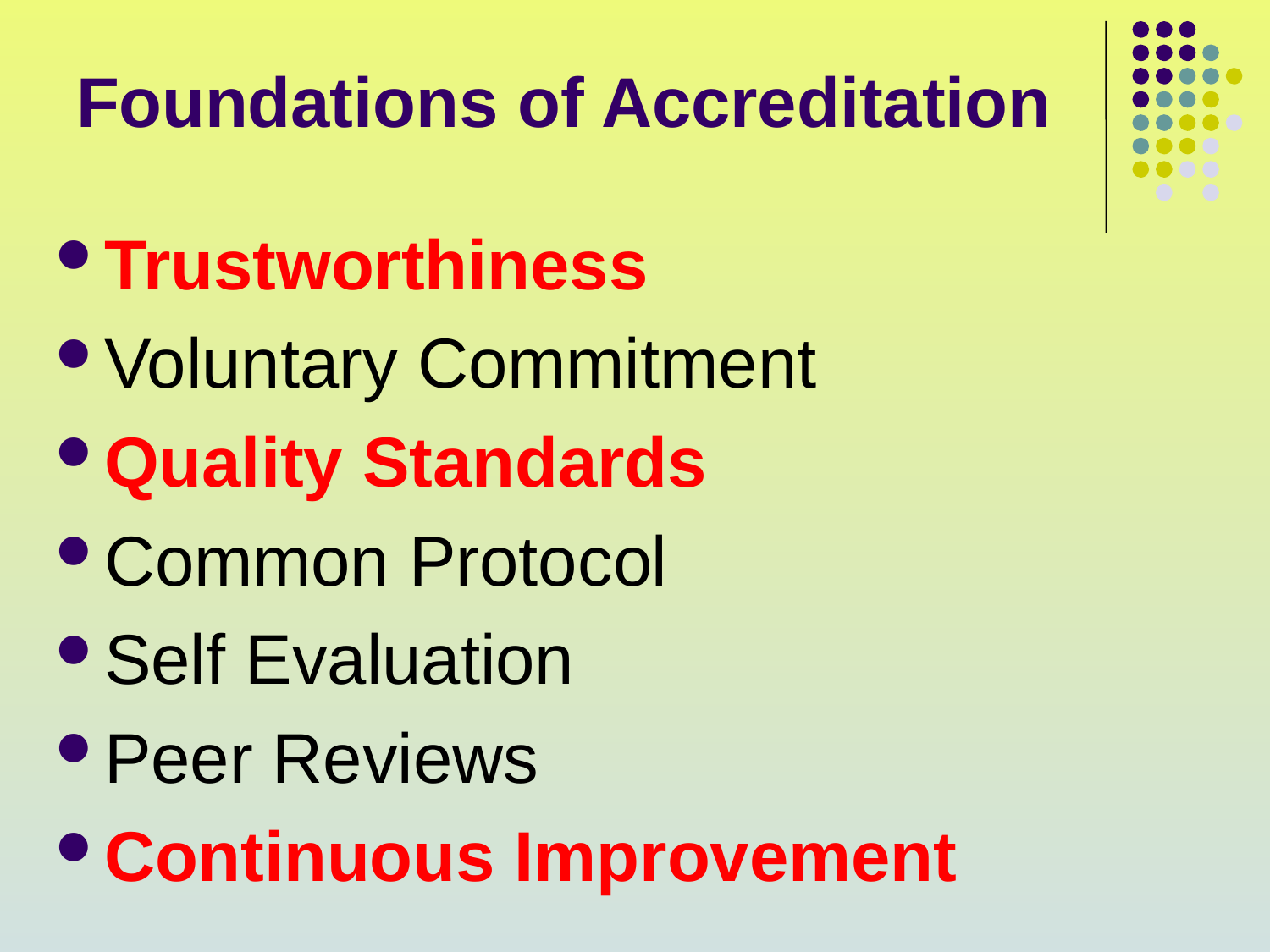

# Foundations of Accreditation
Trustworthiness
Voluntary Commitment
Quality Standards
Common Protocol
Self Evaluation
Peer Reviews
Continuous Improvement